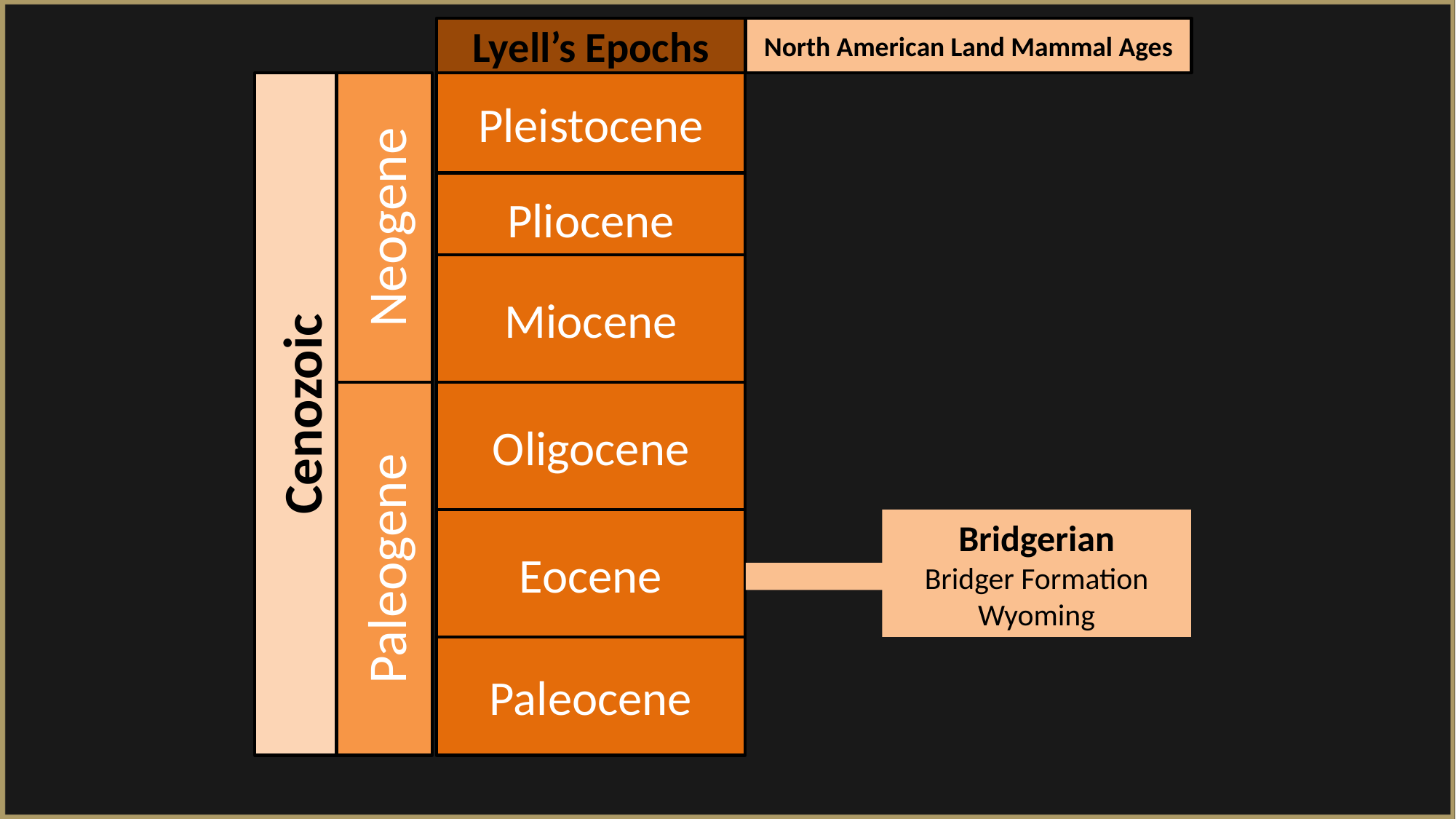

Lyell’s Epochs
North American Land Mammal Ages
Pleistocene
Pliocene
Neogene
Miocene
Cenozoic
Oligocene
Eocene
Bridgerian
Bridger Formation
Wyoming
Paleogene

Paleocene